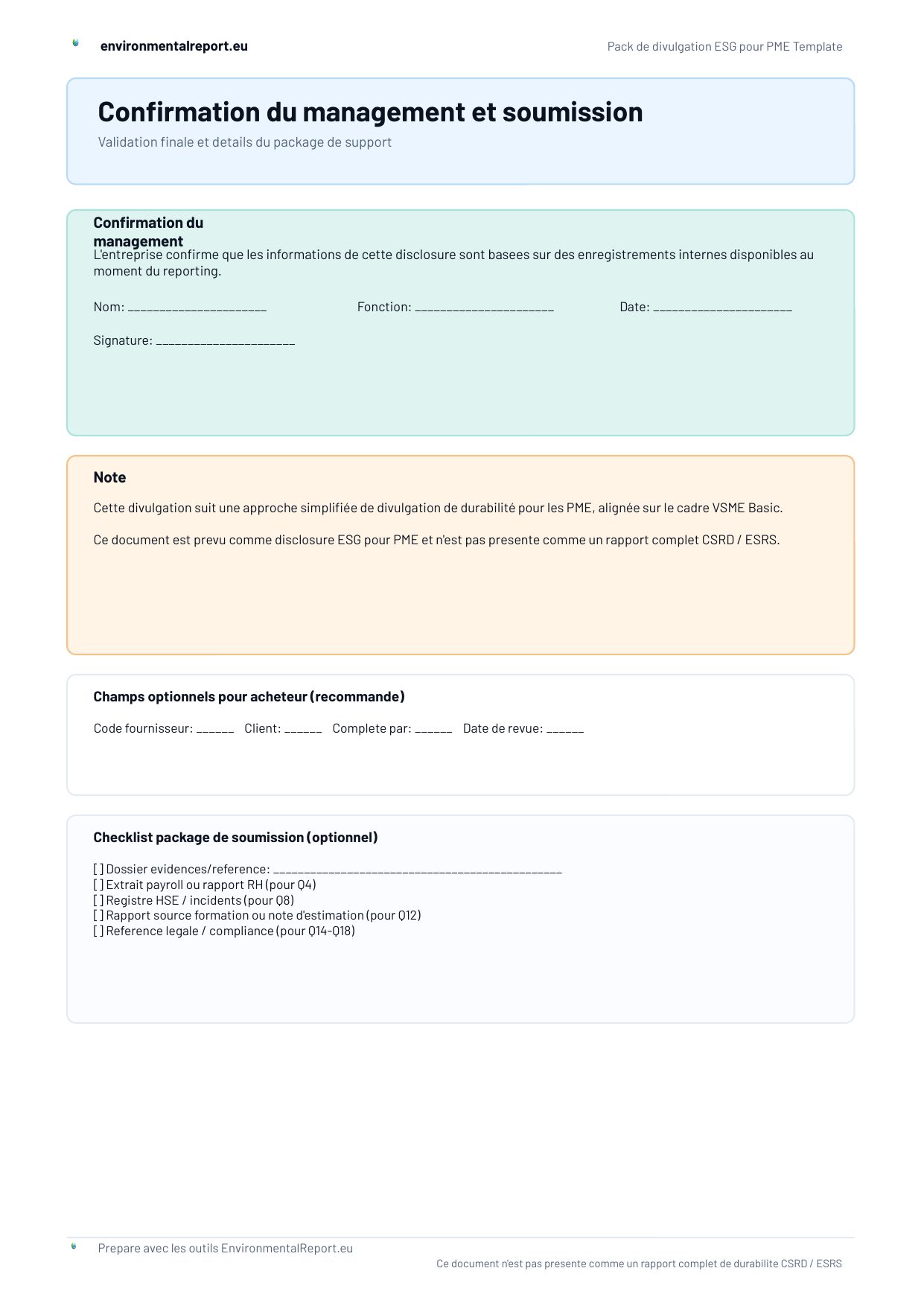

Confirmation du management et soumission
Validation finale et details du package de support

Confirmation du management
L'entreprise confirme que les informations de cette disclosure sont basees sur des enregistrements internes disponibles au moment du reporting.
Nom: ______________________
Fonction: ______________________
Date: ______________________
Signature: ______________________

Note
Cette divulgation suit une approche simplifiée de divulgation de durabilité pour les PME, alignée sur le cadre VSME Basic.

Ce document est prevu comme disclosure ESG pour PME et n'est pas presente comme un rapport complet CSRD / ESRS.

Champs optionnels pour acheteur (recommande)
Code fournisseur: ______    Client: ______    Complete par: ______    Date de revue: ______

Checklist package de soumission (optionnel)
[] Dossier evidences/reference: _______________________________________________
[] Extrait payroll ou rapport RH (pour Q4)
[] Registre HSE / incidents (pour Q8)
[] Rapport source formation ou note d'estimation (pour Q12)
[] Reference legale / compliance (pour Q14-Q18)